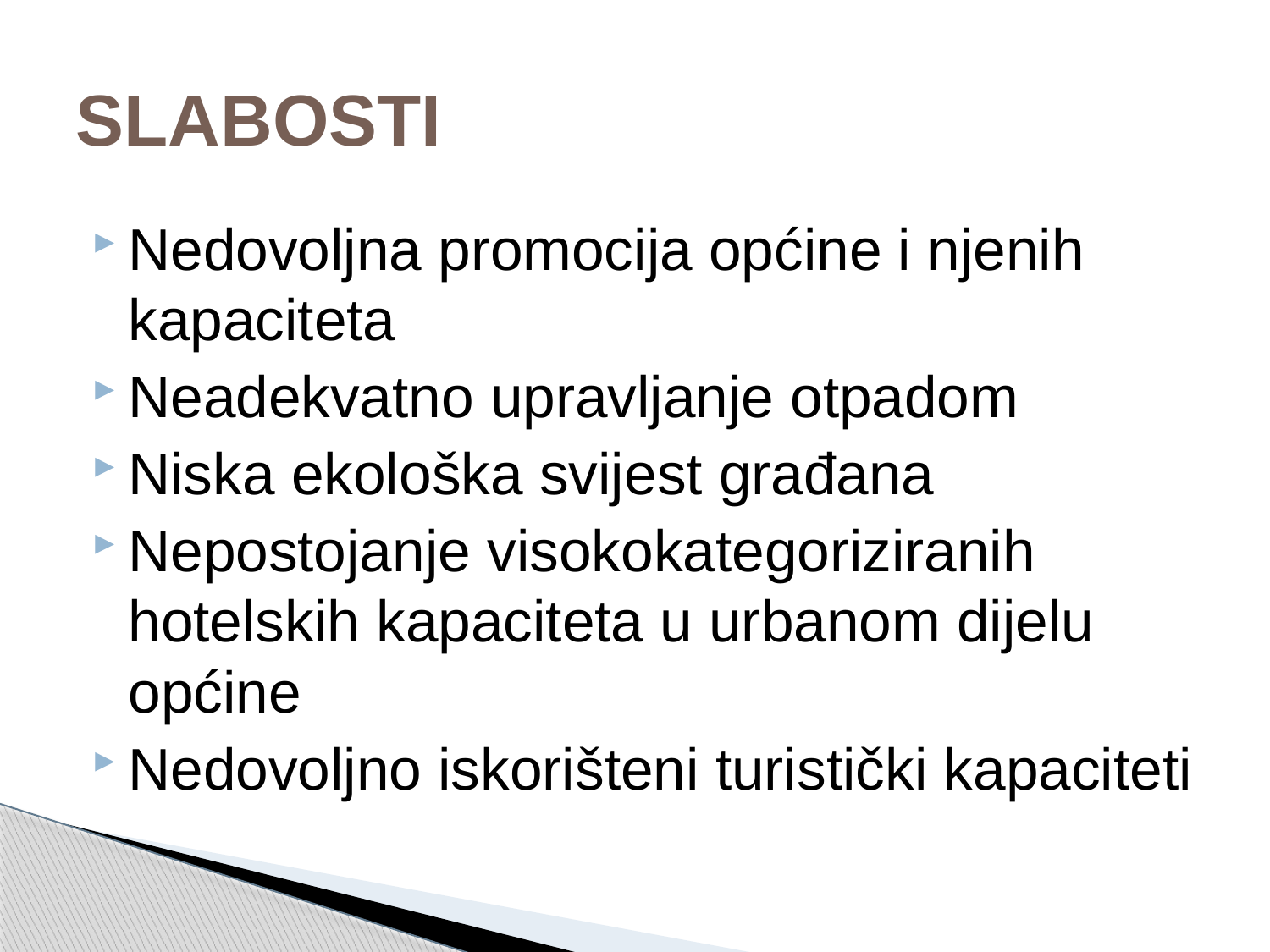

# SLABOSTI
Nedovoljna promocija općine i njenih kapaciteta
Neadekvatno upravljanje otpadom
Niska ekološka svijest građana
Nepostojanje visokokategoriziranih hotelskih kapaciteta u urbanom dijelu općine
Nedovoljno iskorišteni turistički kapaciteti